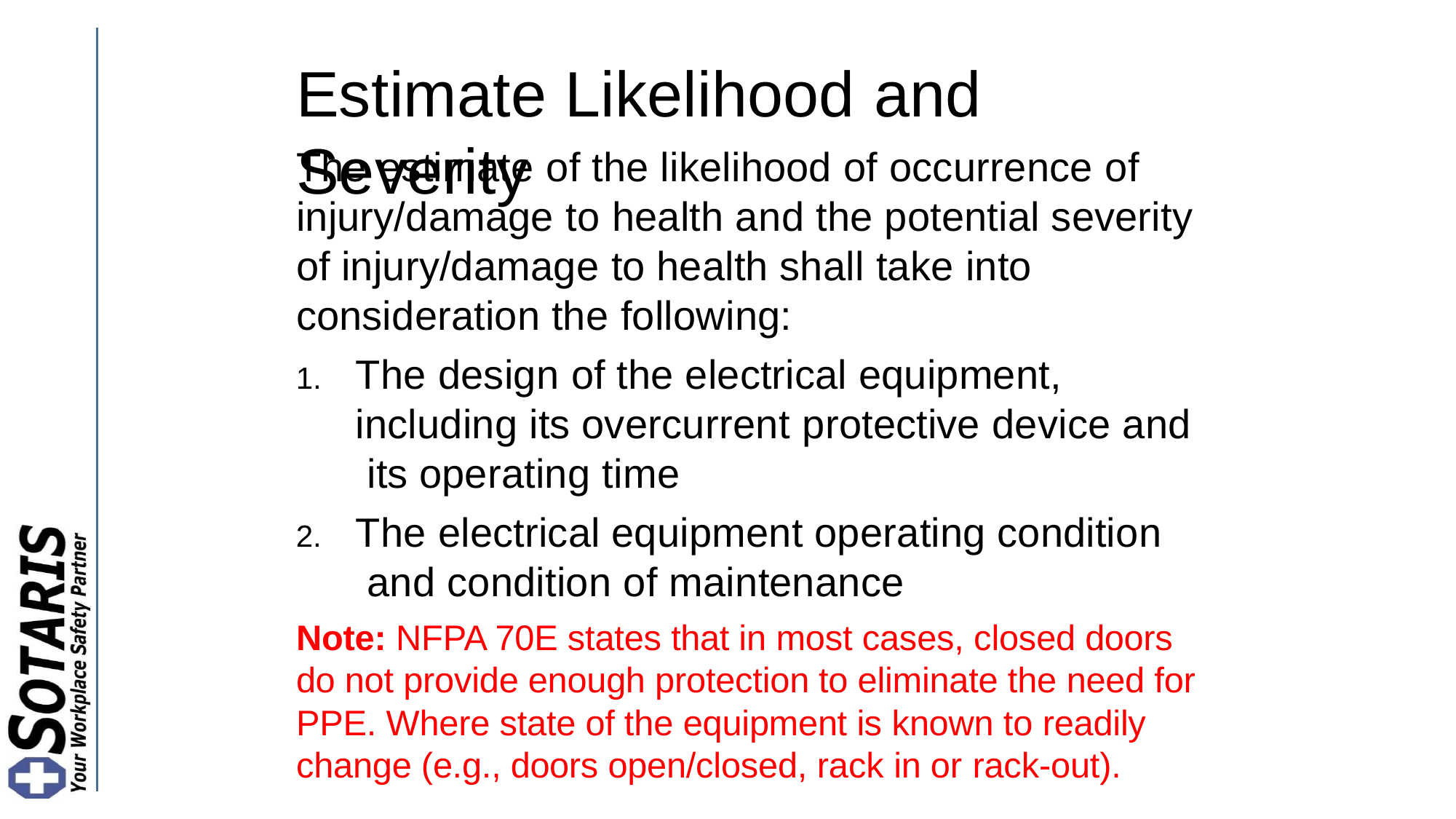

# Estimate Likelihood and Severity
The estimate of the likelihood of occurrence of  injury/damage to health and the potential severity  of injury/damage to health shall take into  consideration the following:
The design of the electrical equipment,  including its overcurrent protective device and  its operating time
The electrical equipment operating condition  and condition of maintenance
Note: NFPA 70E states that in most cases, closed doors  do not provide enough protection to eliminate the need for  PPE. Where state of the equipment is known to readily  change (e.g., doors open/closed, rack in or rack-out).